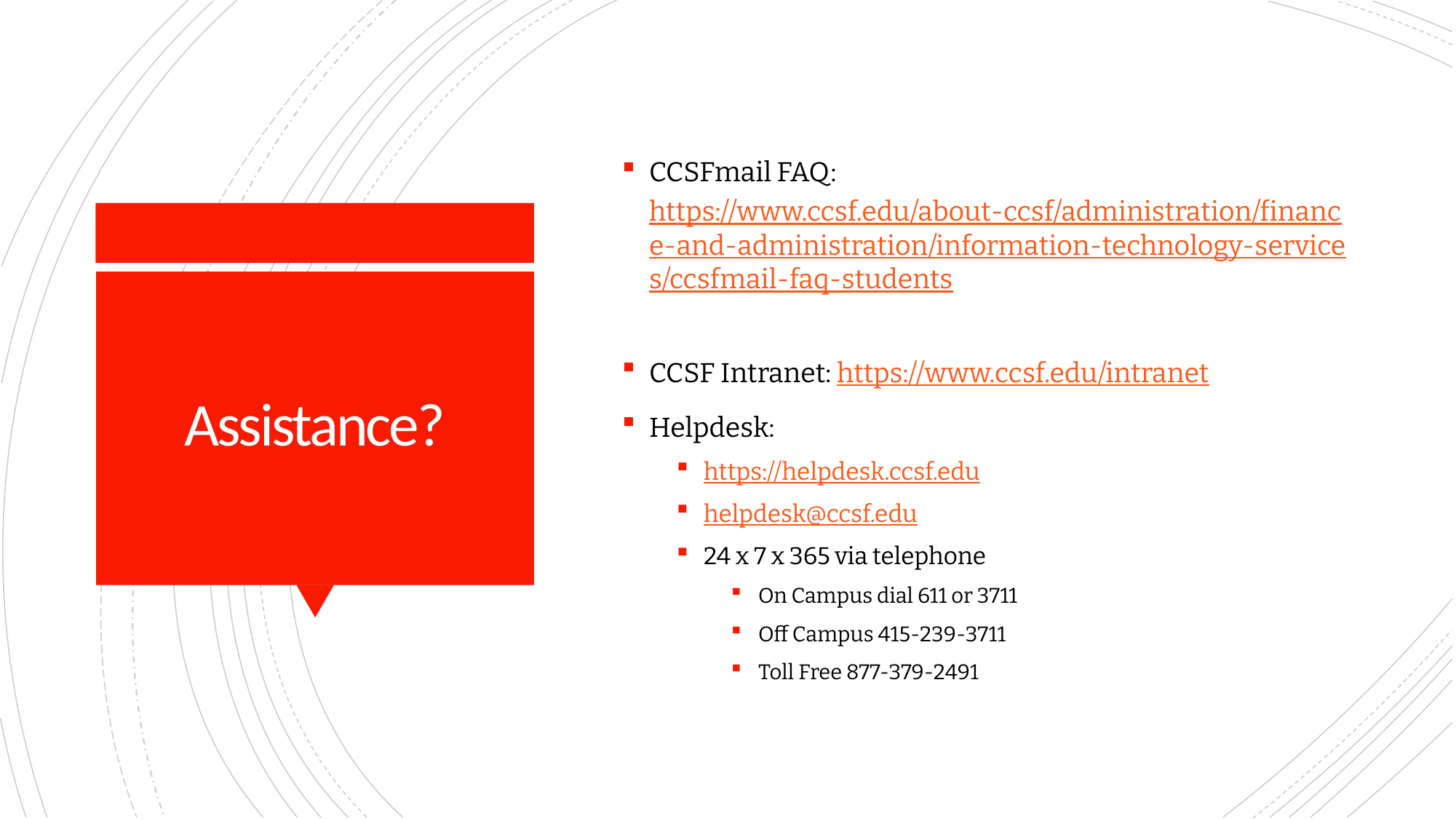

CCSFmail FAQ: https://www.ccsf.edu/about-ccsf/administration/finance-and-administration/information-technology-services/ccsfmail-faq-students
CCSF Intranet: https://www.ccsf.edu/intranet
Helpdesk:
https://helpdesk.ccsf.edu
helpdesk@ccsf.edu
24 x 7 x 365 via telephone
On Campus dial 611 or 3711
Off Campus 415-239-3711
Toll Free 877-379-2491

# Assistance?